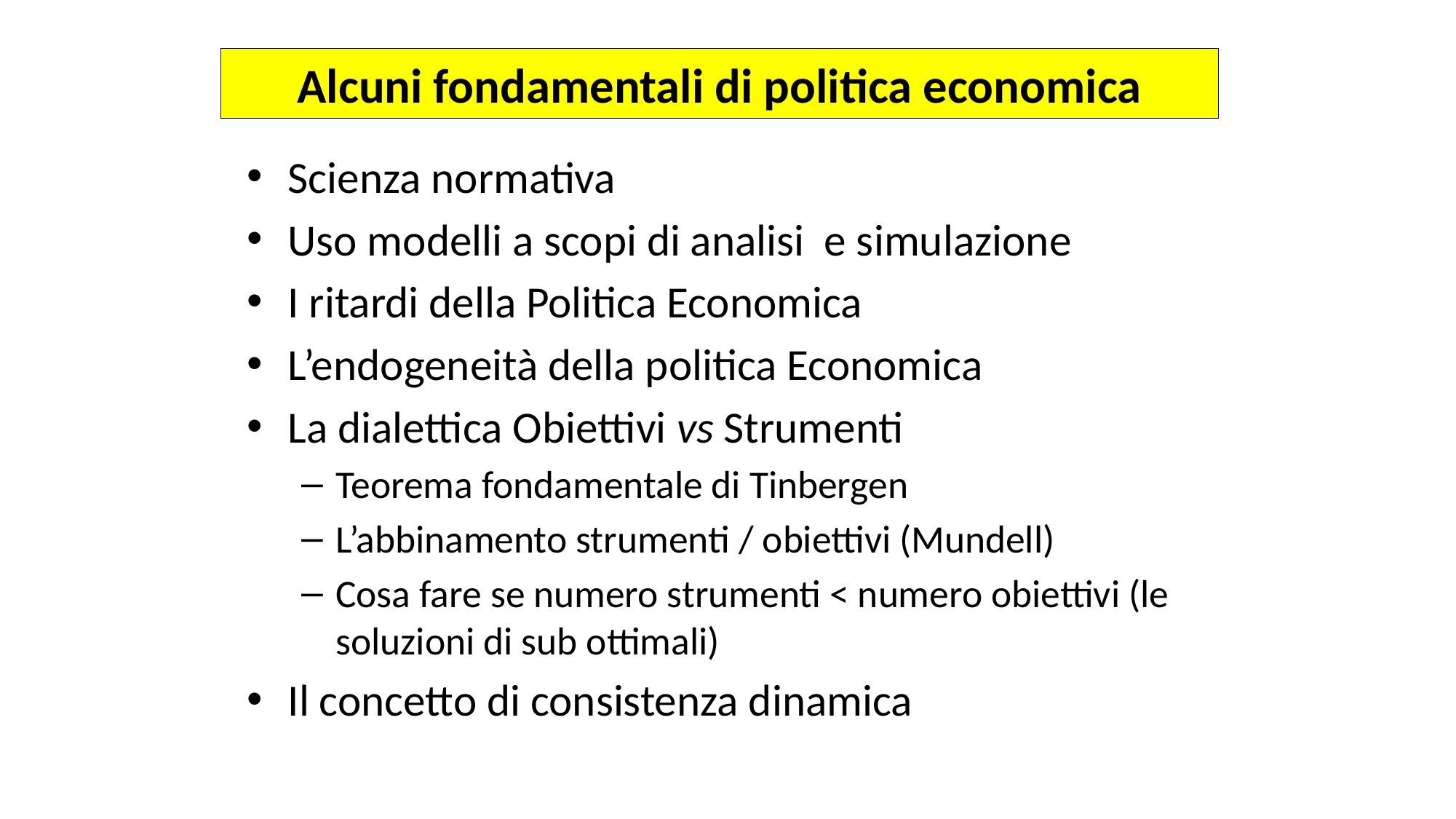

# Alcuni fondamentali di politica economica
Scienza normativa
Uso modelli a scopi di analisi  e simulazione
I ritardi della Politica Economica
L’endogeneità della politica Economica
La dialettica Obiettivi vs Strumenti
Teorema fondamentale di Tinbergen
L’abbinamento strumenti / obiettivi (Mundell)
Cosa fare se numero strumenti < numero obiettivi (le soluzioni di sub ottimali)
Il concetto di consistenza dinamica